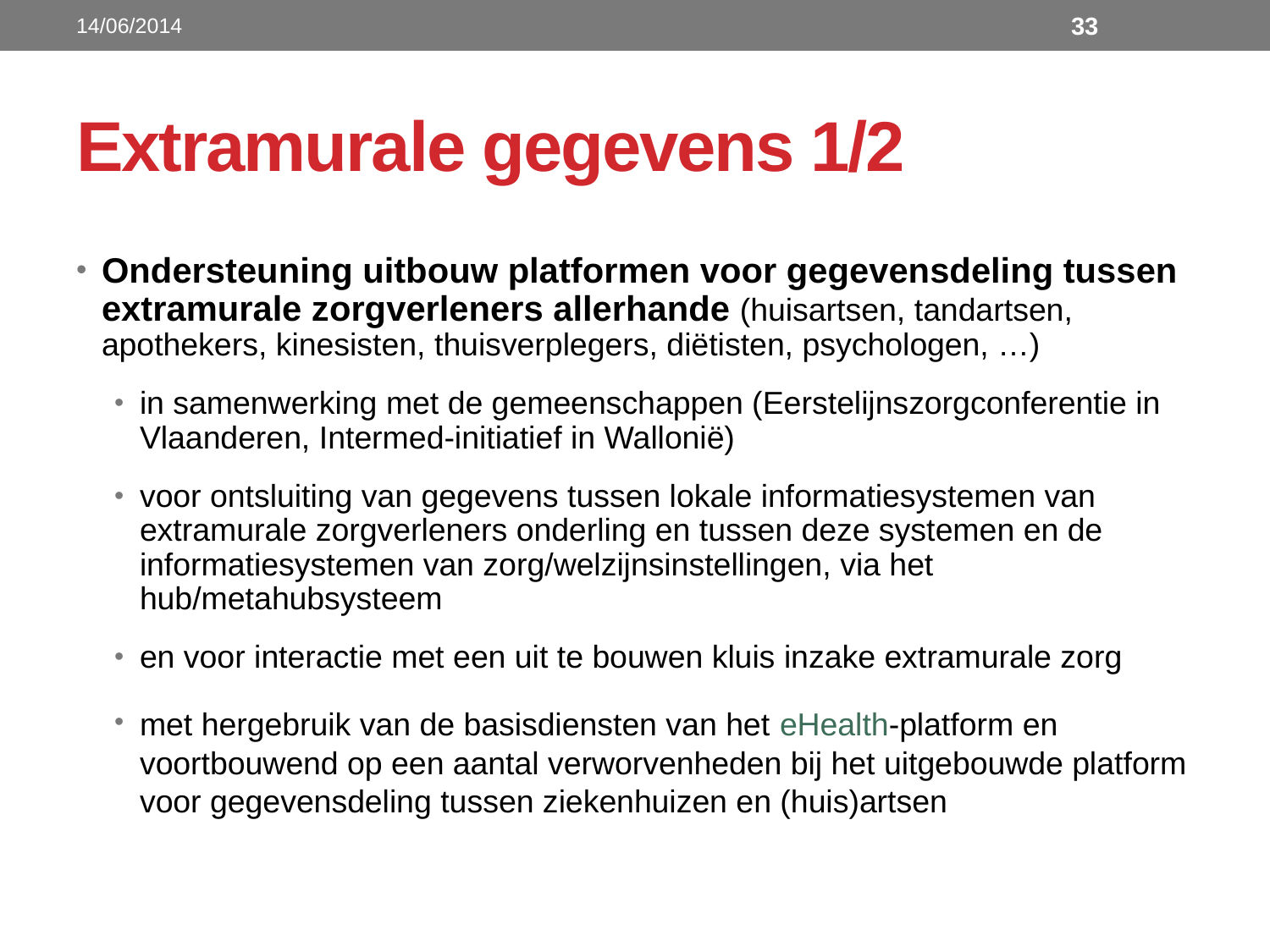

14/06/2014
33
# Extramurale gegevens 1/2

Ondersteuning uitbouw platformen voor gegevensdeling tussen extramurale zorgverleners allerhande (huisartsen, tandartsen, apothekers, kinesisten, thuisverplegers, diëtisten, psychologen, …)

in samenwerking met de gemeenschappen (Eerstelijnszorgconferentie in Vlaanderen, Intermed-initiatief in Wallonië)

voor ontsluiting van gegevens tussen lokale informatiesystemen van extramurale zorgverleners onderling en tussen deze systemen en de informatiesystemen van zorg/welzijnsinstellingen, via het hub/metahubsysteem

en voor interactie met een uit te bouwen kluis inzake extramurale zorg

met hergebruik van de basisdiensten van het eHealth-platform en voortbouwend op een aantal verworvenheden bij het uitgebouwde platform voor gegevensdeling tussen ziekenhuizen en (huis)artsen